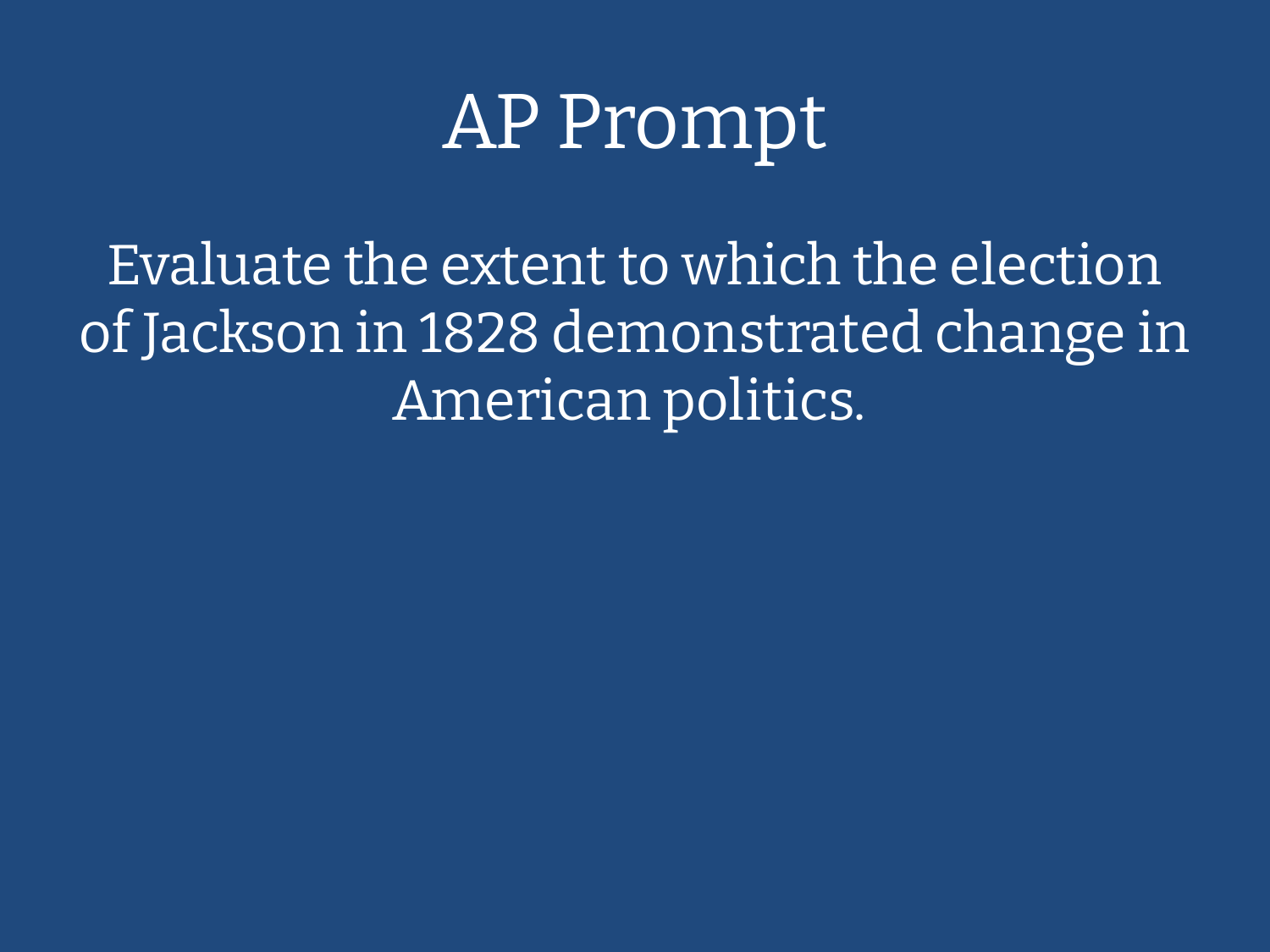

# AP Prompt
Evaluate the extent to which the election of Jackson in 1828 demonstrated change in American politics.